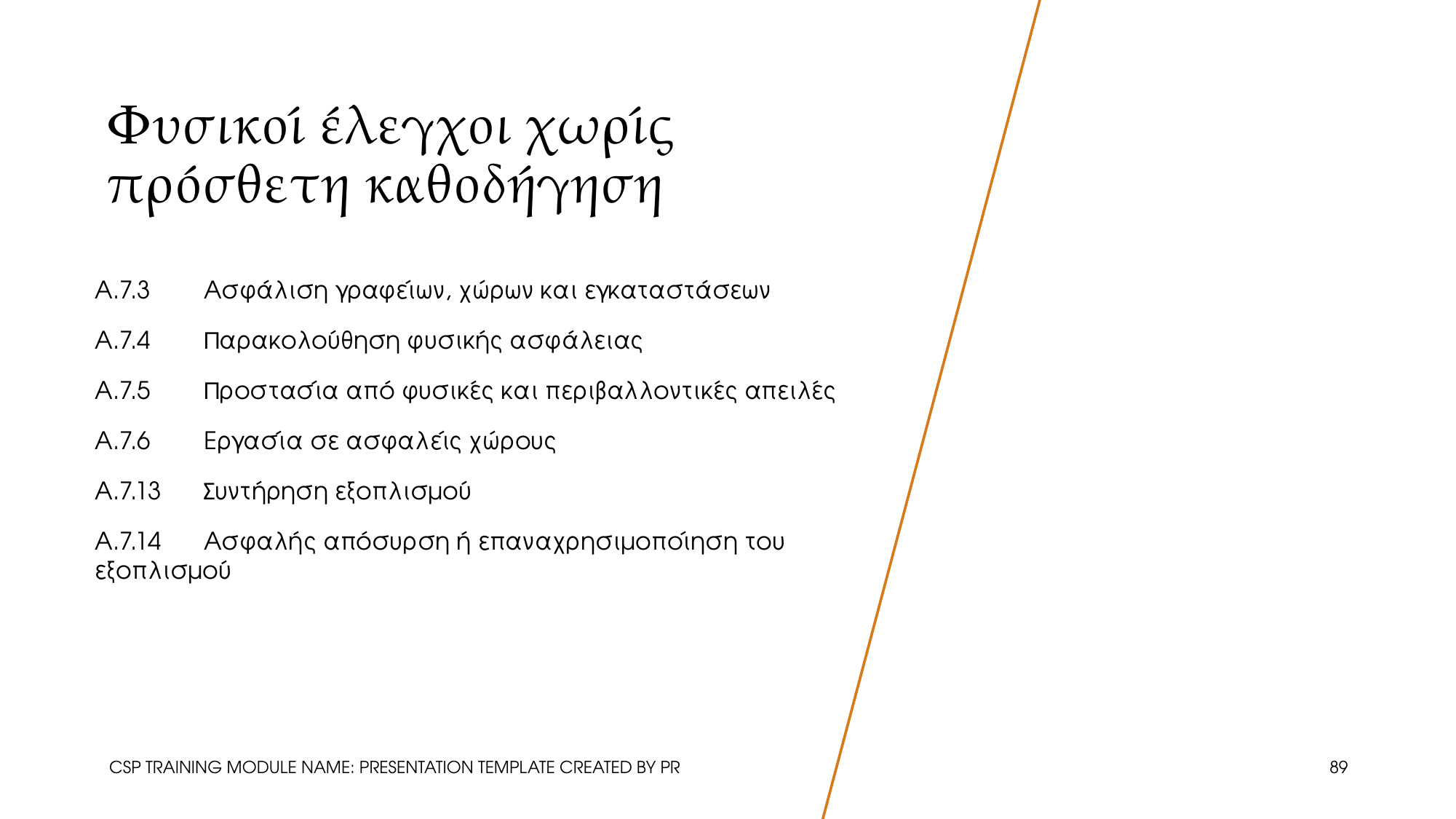

# Φυσικοί έλεγχοι χωρίς πρόσθετη καθοδήγηση
A.7.3	Ασφάλιση γραφείων, χώρων και εγκαταστάσεων
A.7.4	Παρακολούθηση φυσικής ασφάλειας
A.7.5	Προστασία από φυσικές και περιβαλλοντικές απειλές
A.7.6	Εργασία σε ασφαλείς χώρους
A.7.13	Συντήρηση εξοπλισμού
A.7.14	Ασφαλής απόσυρση ή επαναχρησιμοποίηση του εξοπλισμού
CSP TRAINING MODULE NAME: PRESENTATION TEMPLATE CREATED BY PR
89